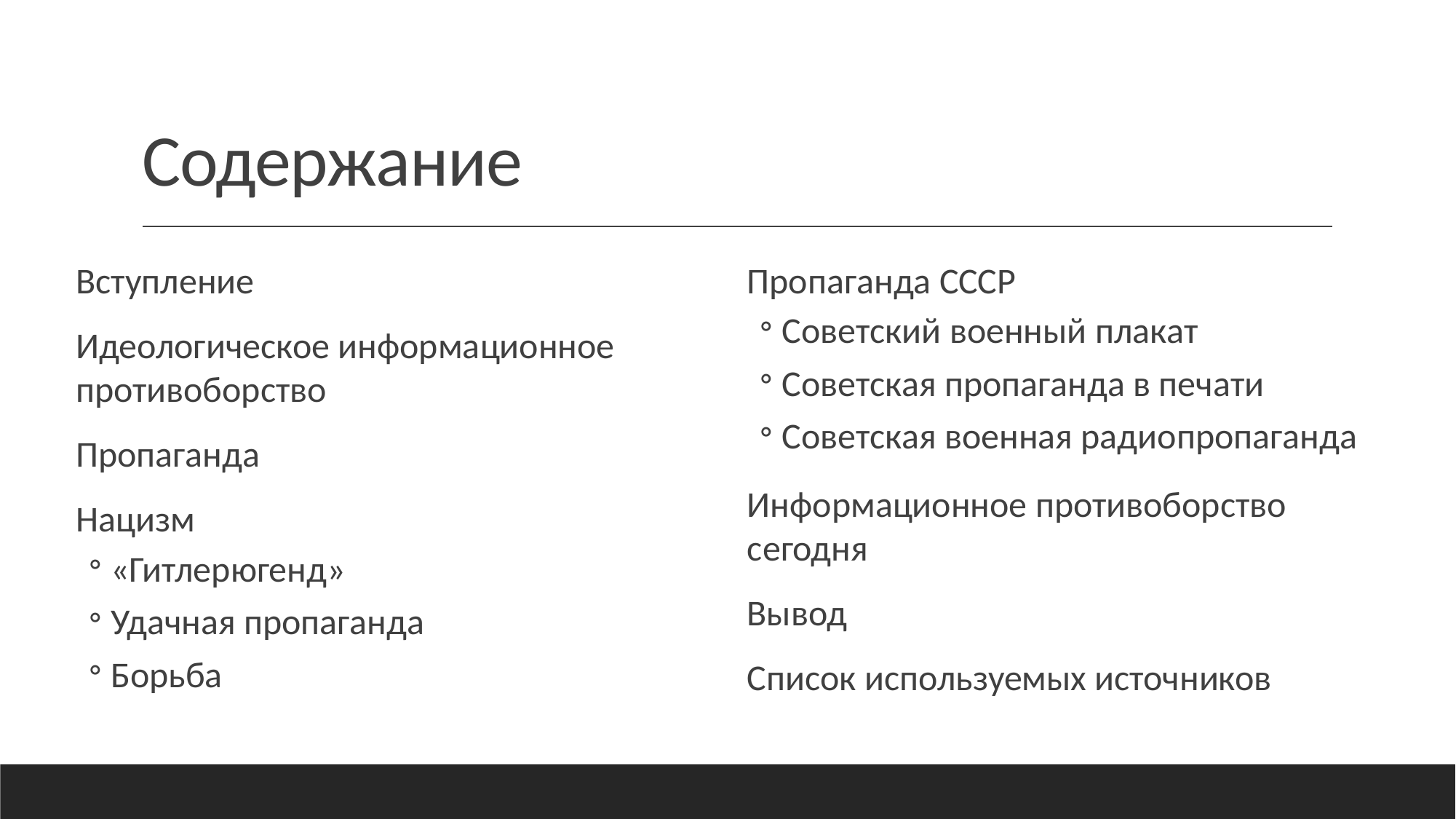

# Содержание
Вступление
Идеологическое информационное противоборство
Пропаганда
Нацизм
«Гитлерюгенд»
Удачная пропаганда
Борьба
Пропаганда СССР
Советский военный плакат
Советская пропаганда в печати
Советская военная радиопропаганда
Информационное противоборство сегодня
Вывод
Список используемых источников